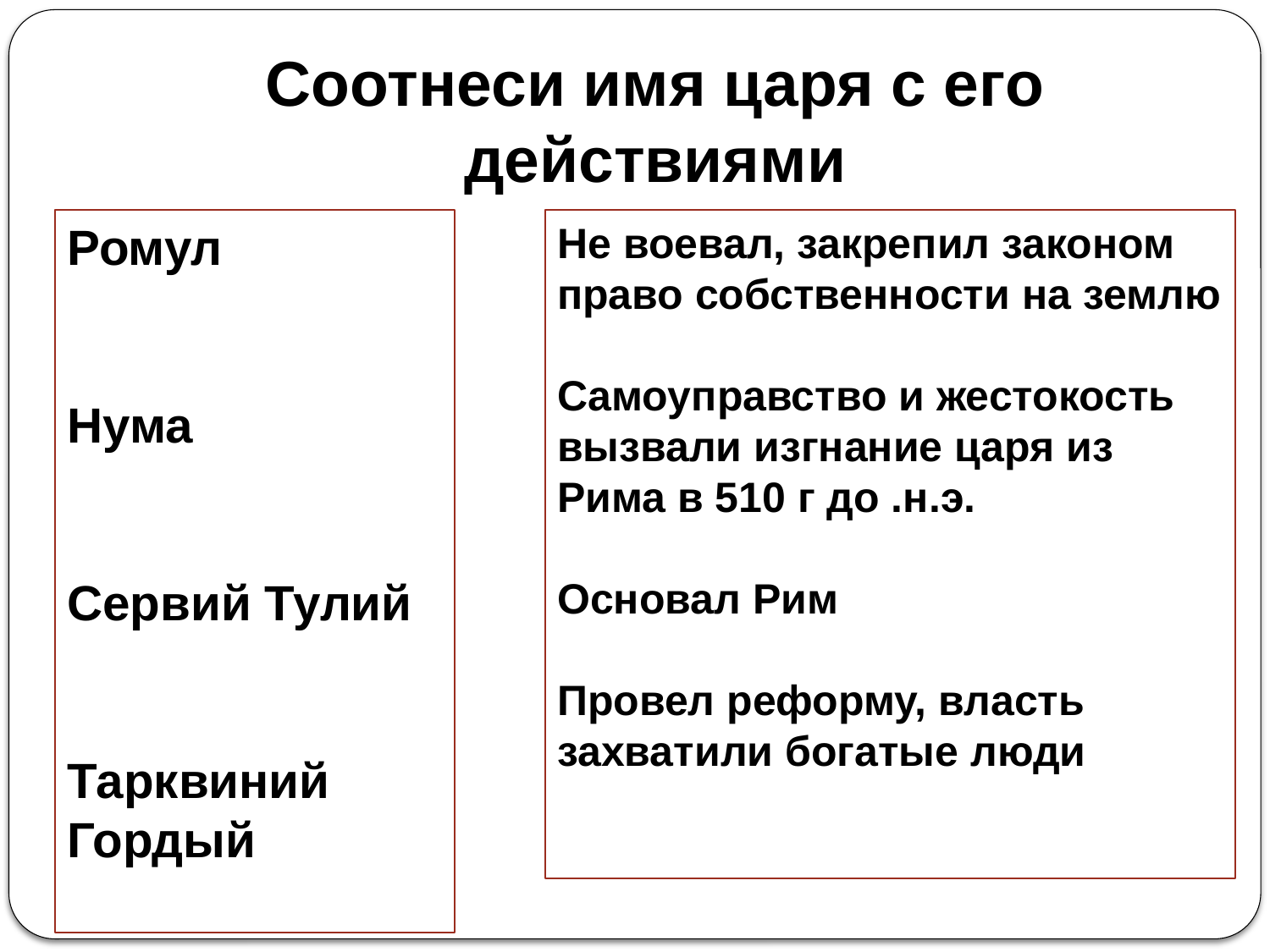

Соотнеси имя царя с его действиями
Ромул

Нума

Сервий Тулий

Тарквиний Гордый

Не воевал, закрепил законом право собственности на землю

Самоуправство и жестокость вызвали изгнание царя из Рима в 510 г до .н.э.

Основал Рим

Провел реформу, власть захватили богатые люди